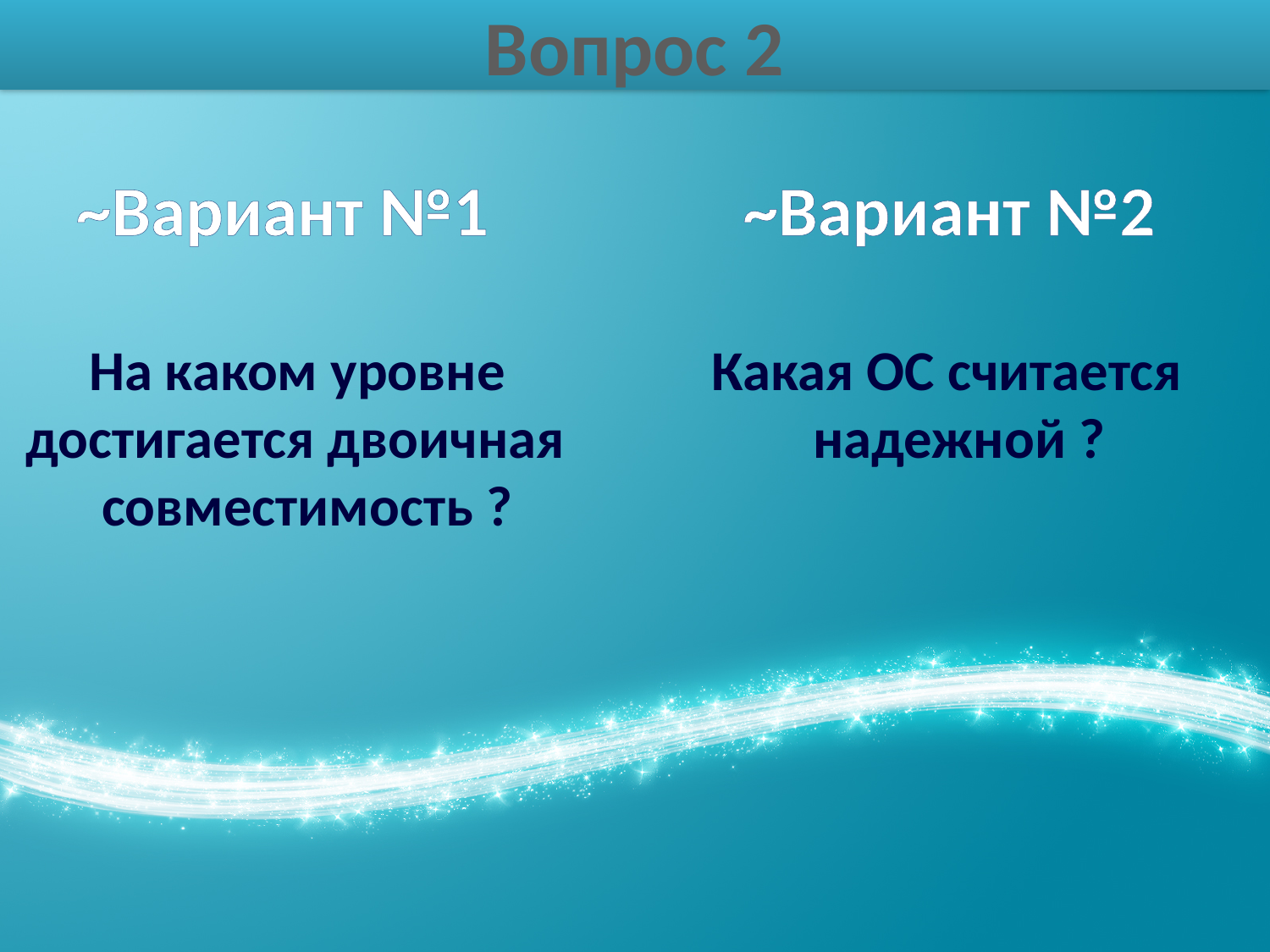

# Вопрос 2
    ~Вариант №1		      ~Вариант №2

      На каком уровне		     Какая ОС считается
 достигается двоичная 	             надежной ?
       совместимость ?